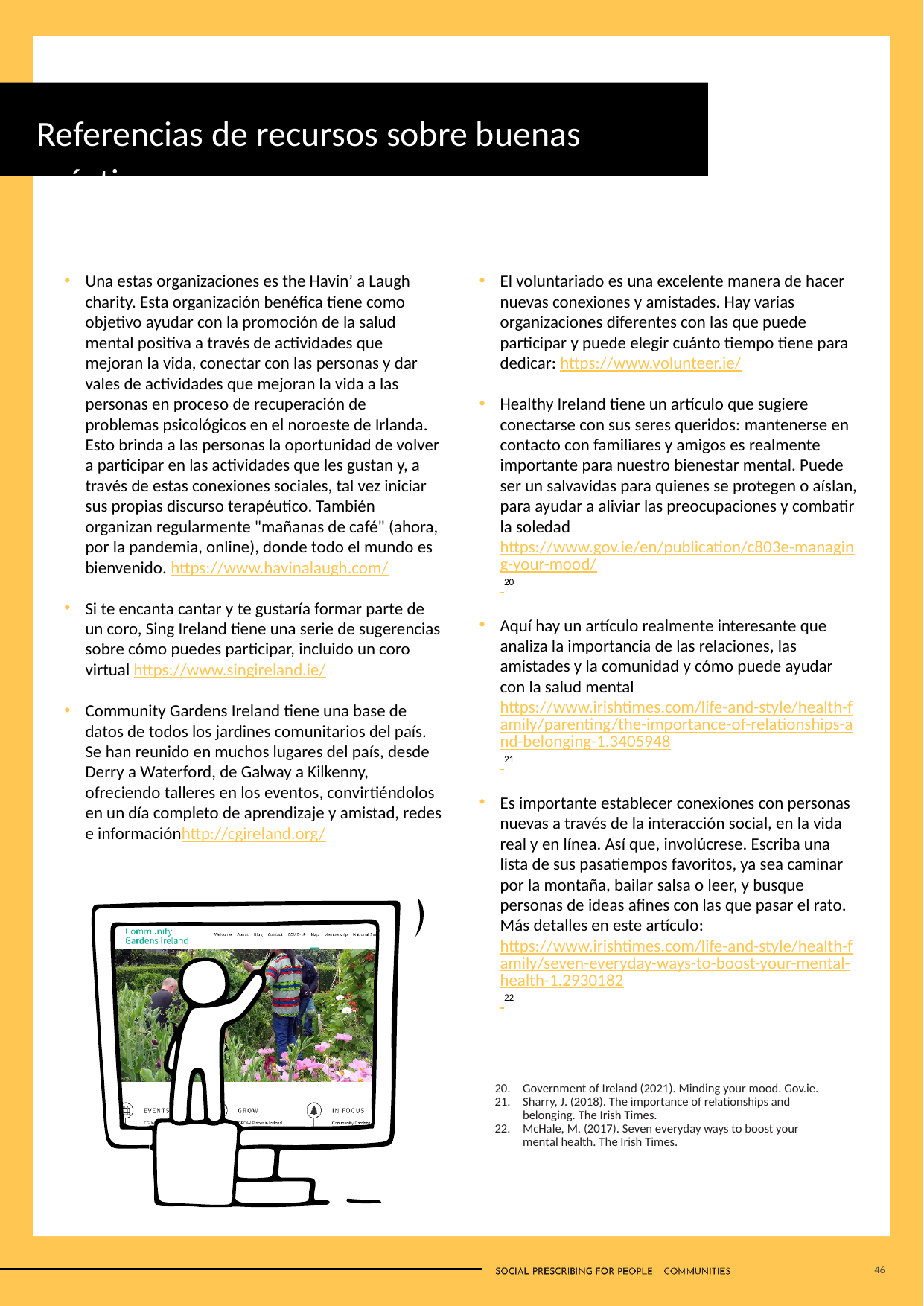

Referencias de recursos sobre buenas prácticas
Una estas organizaciones es the Havin’ a Laugh charity. Esta organización benéfica tiene como objetivo ayudar con la promoción de la salud mental positiva a través de actividades que mejoran la vida, conectar con las personas y dar vales de actividades que mejoran la vida a las personas en proceso de recuperación de problemas psicológicos en el noroeste de Irlanda. Esto brinda a las personas la oportunidad de volver a participar en las actividades que les gustan y, a través de estas conexiones sociales, tal vez iniciar sus propias discurso terapéutico. También organizan regularmente "mañanas de café" (ahora, por la pandemia, online), donde todo el mundo es bienvenido. https://www.havinalaugh.com/

Si te encanta cantar y te gustaría formar parte de un coro, Sing Ireland tiene una serie de sugerencias sobre cómo puedes participar, incluido un coro virtual https://www.singireland.ie/

Community Gardens Ireland tiene una base de datos de todos los jardines comunitarios del país. Se han reunido en muchos lugares del país, desde Derry a Waterford, de Galway a Kilkenny, ofreciendo talleres en los eventos, convirtiéndolos en un día completo de aprendizaje y amistad, redes e informaciónhttp://cgireland.org/

El voluntariado es una excelente manera de hacer nuevas conexiones y amistades. Hay varias organizaciones diferentes con las que puede participar y puede elegir cuánto tiempo tiene para dedicar: https://www.volunteer.ie/

Healthy Ireland tiene un artículo que sugiere conectarse con sus seres queridos: mantenerse en contacto con familiares y amigos es realmente importante para nuestro bienestar mental. Puede ser un salvavidas para quienes se protegen o aíslan, para ayudar a aliviar las preocupaciones y combatir la soledad https://www.gov.ie/en/publication/c803e-managing-your-mood/ 20

Aquí hay un artículo realmente interesante que analiza la importancia de las relaciones, las amistades y la comunidad y cómo puede ayudar con la salud mental https://www.irishtimes.com/life-and-style/health-family/parenting/the-importance-of-relationships-and-belonging-1.3405948 21

Es importante establecer conexiones con personas nuevas a través de la interacción social, en la vida real y en línea. Así que, involúcrese. Escriba una lista de sus pasatiempos favoritos, ya sea caminar por la montaña, bailar salsa o leer, y busque personas de ideas afines con las que pasar el rato. Más detalles en este artículo: https://www.irishtimes.com/life-and-style/health-family/seven-everyday-ways-to-boost-your-mental-health-1.2930182 22

Government of Ireland (2021). Minding your mood. Gov.ie.
Sharry, J. (2018). The importance of relationships and belonging. The Irish Times.
McHale, M. (2017). Seven everyday ways to boost your mental health. The Irish Times.
46